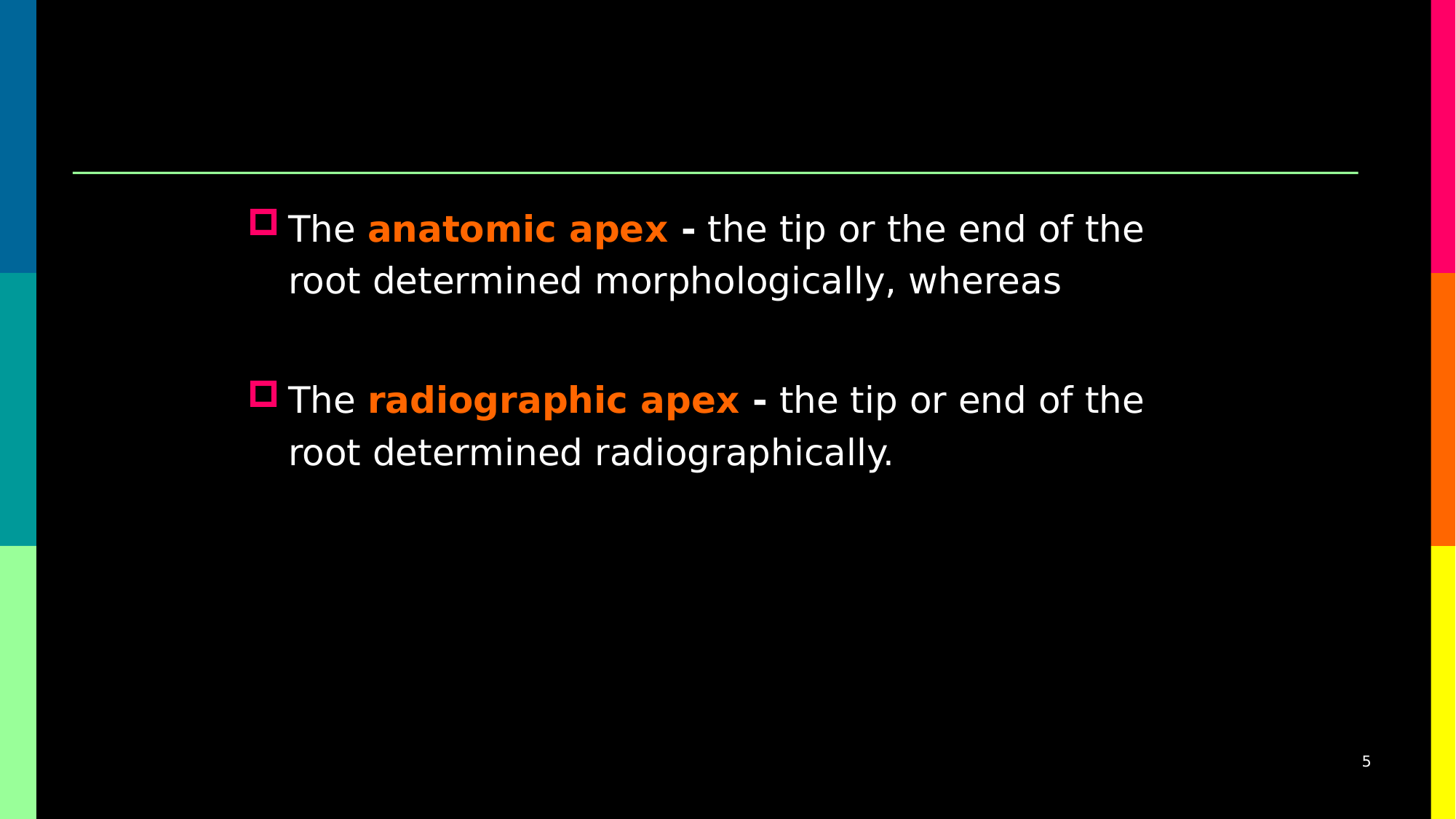

The anatomic apex - the tip or the end of the root determined morphologically, whereas

The radiographic apex - the tip or end of the root determined radiographically.

5